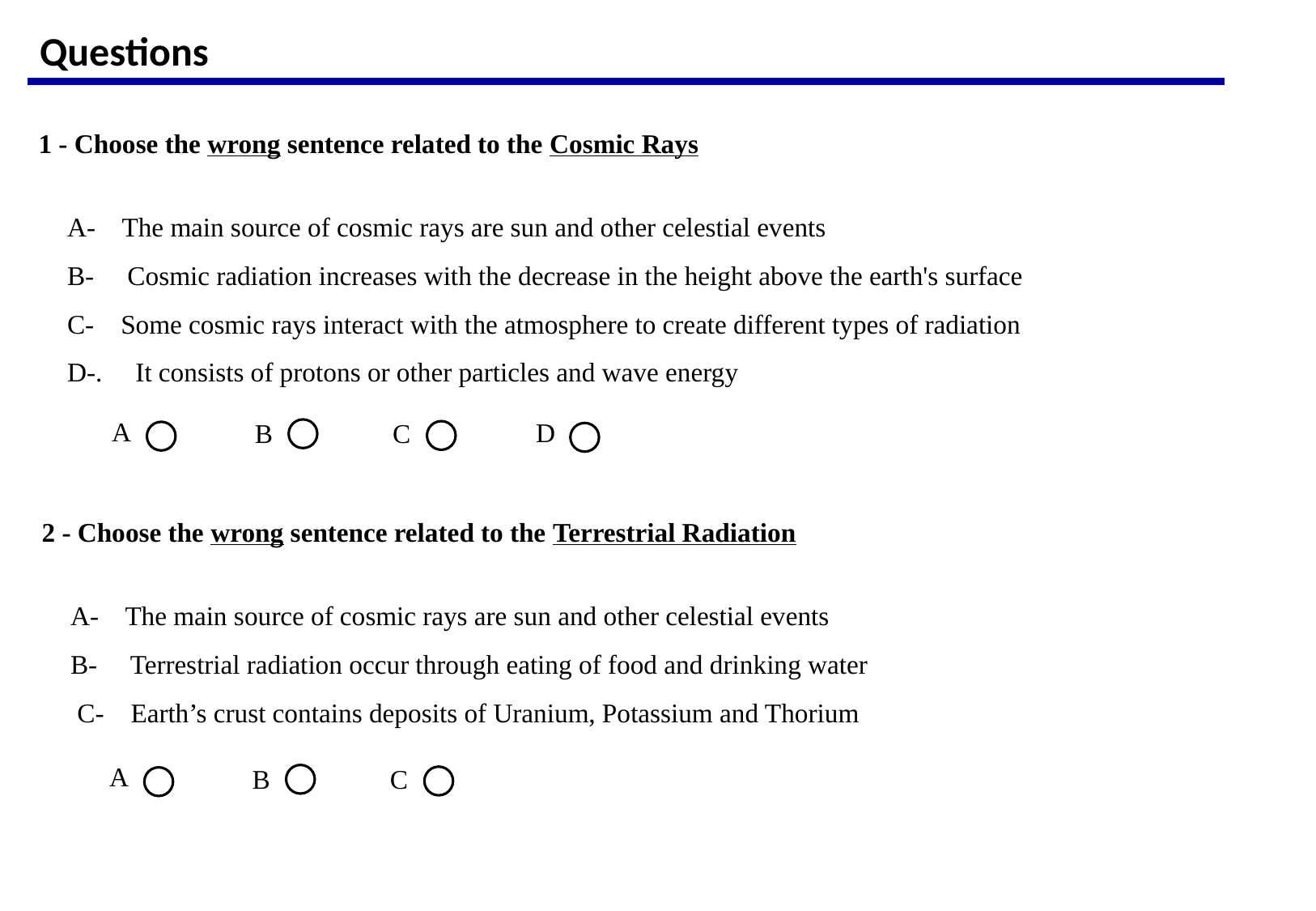

Questions
1 - Choose the wrong sentence related to the Cosmic Rays
A-    The main source of cosmic rays are sun and other celestial events
B-     Cosmic radiation increases with the decrease in the height above the earth's surface
C-    Some cosmic rays interact with the atmosphere to create different types of radiation
D-.     It consists of protons or other particles and wave energy

A
D
B
C

2 - Choose the wrong sentence related to the Terrestrial Radiation
A-    The main source of cosmic rays are sun and other celestial events
B-     Terrestrial radiation occur through eating of food and drinking water
 C-    Earth’s crust contains deposits of Uranium, Potassium and Thorium

A
B
C